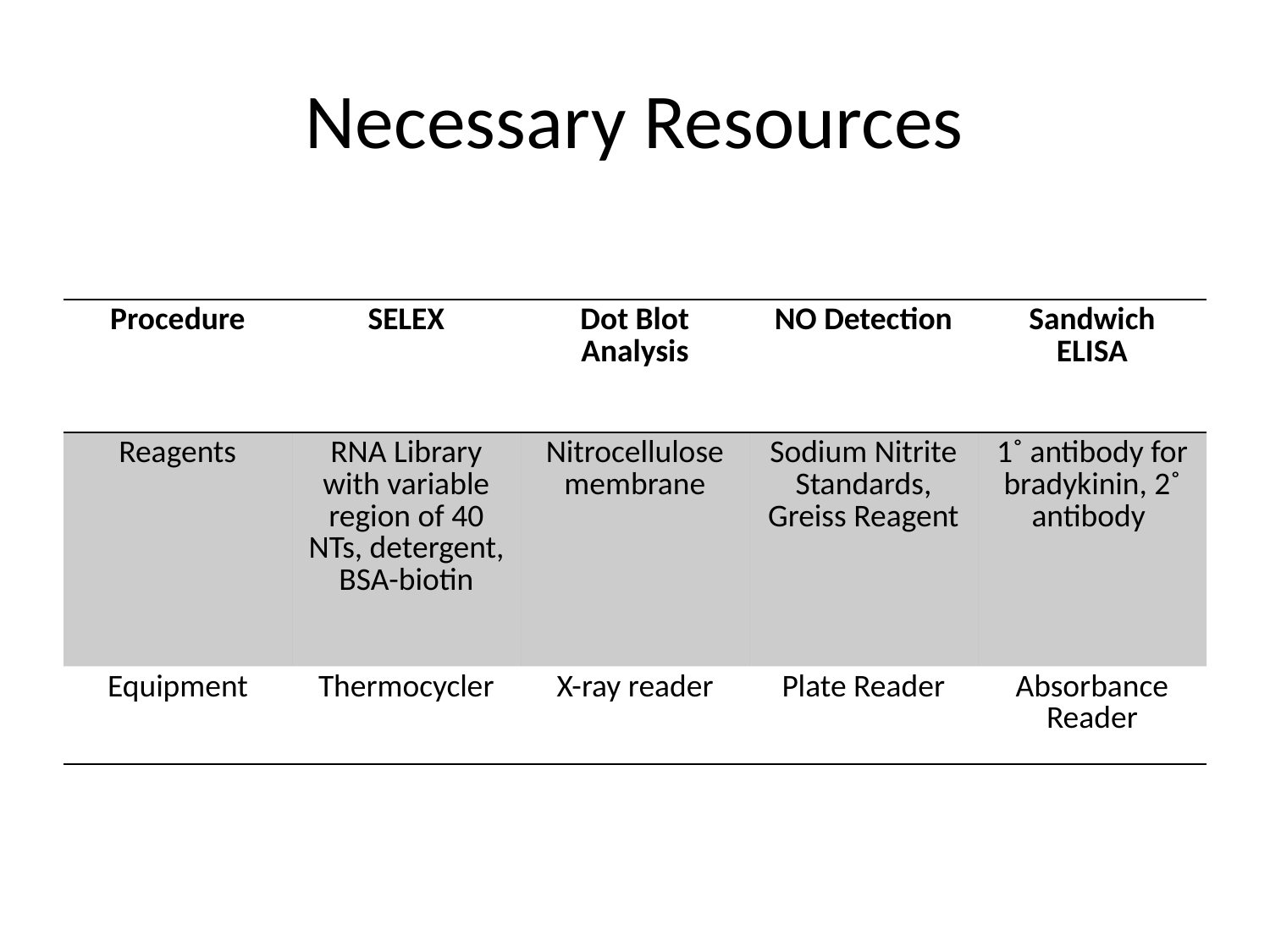

# Necessary Resources
| Procedure | SELEX | Dot Blot Analysis | NO Detection | Sandwich ELISA |
| --- | --- | --- | --- | --- |
| Reagents | RNA Library with variable region of 40 NTs, detergent, BSA-biotin | Nitrocellulose membrane | Sodium Nitrite Standards, Greiss Reagent | 1˚ antibody for bradykinin, 2˚ antibody |
| Equipment | Thermocycler | X-ray reader | Plate Reader | Absorbance Reader |